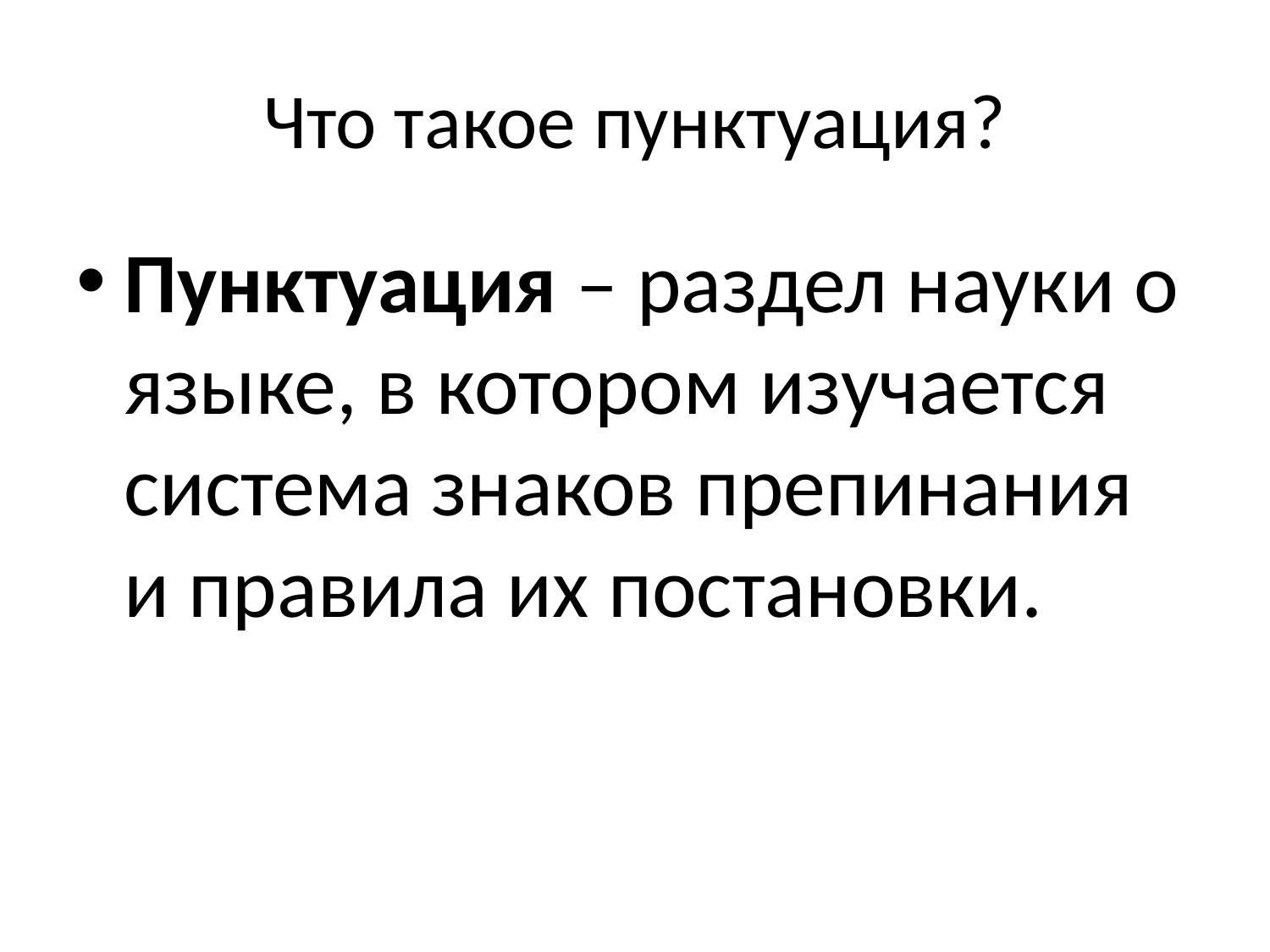

# Что такое пунктуация?
Пунктуация – раздел науки о языке, в котором изучается система знаков препинания и правила их постановки.